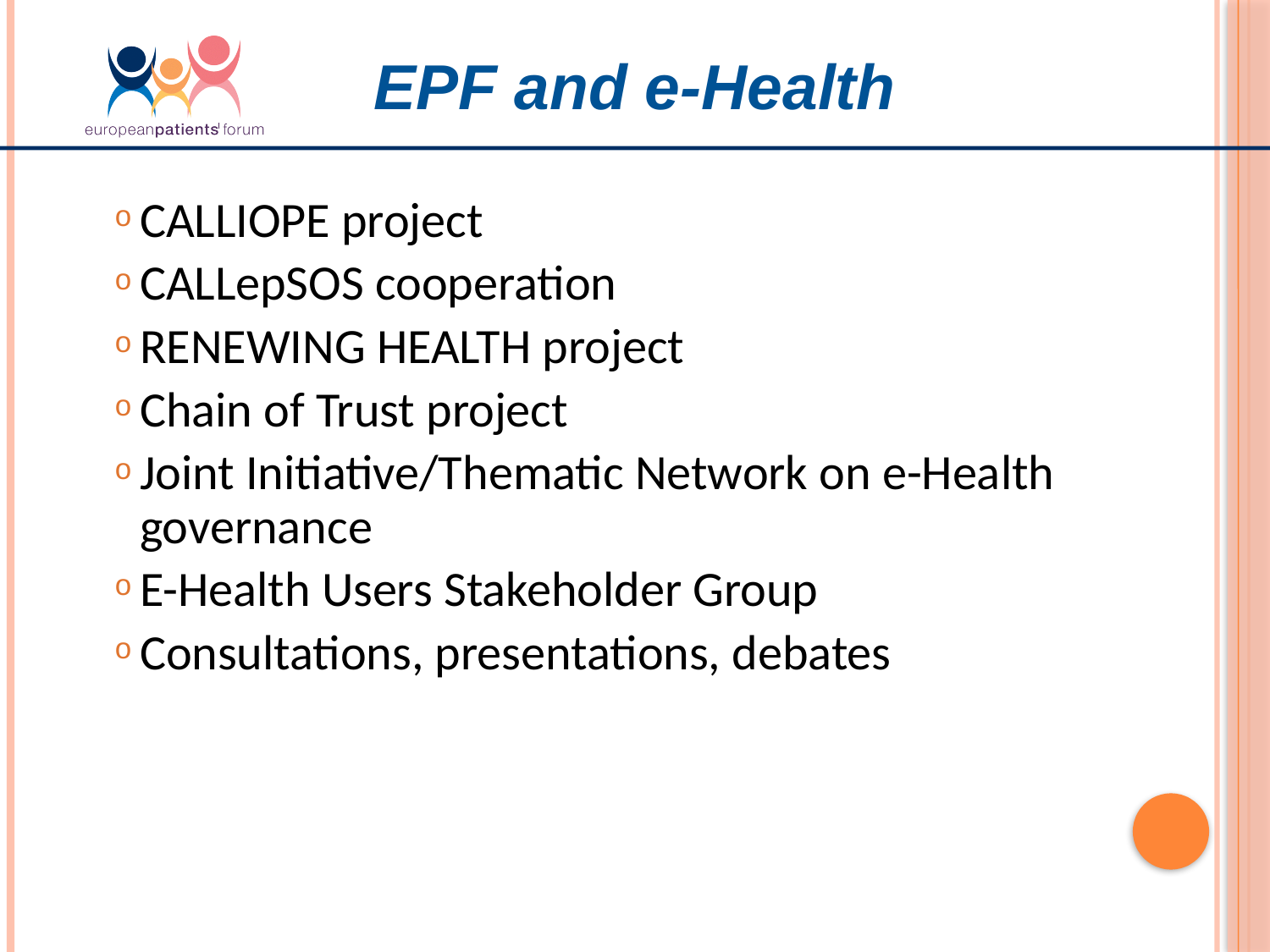

EPF and e-Health
CALLIOPE project
CALLepSOS cooperation
RENEWING HEALTH project
Chain of Trust project
Joint Initiative/Thematic Network on e-Health governance
E-Health Users Stakeholder Group
Consultations, presentations, debates